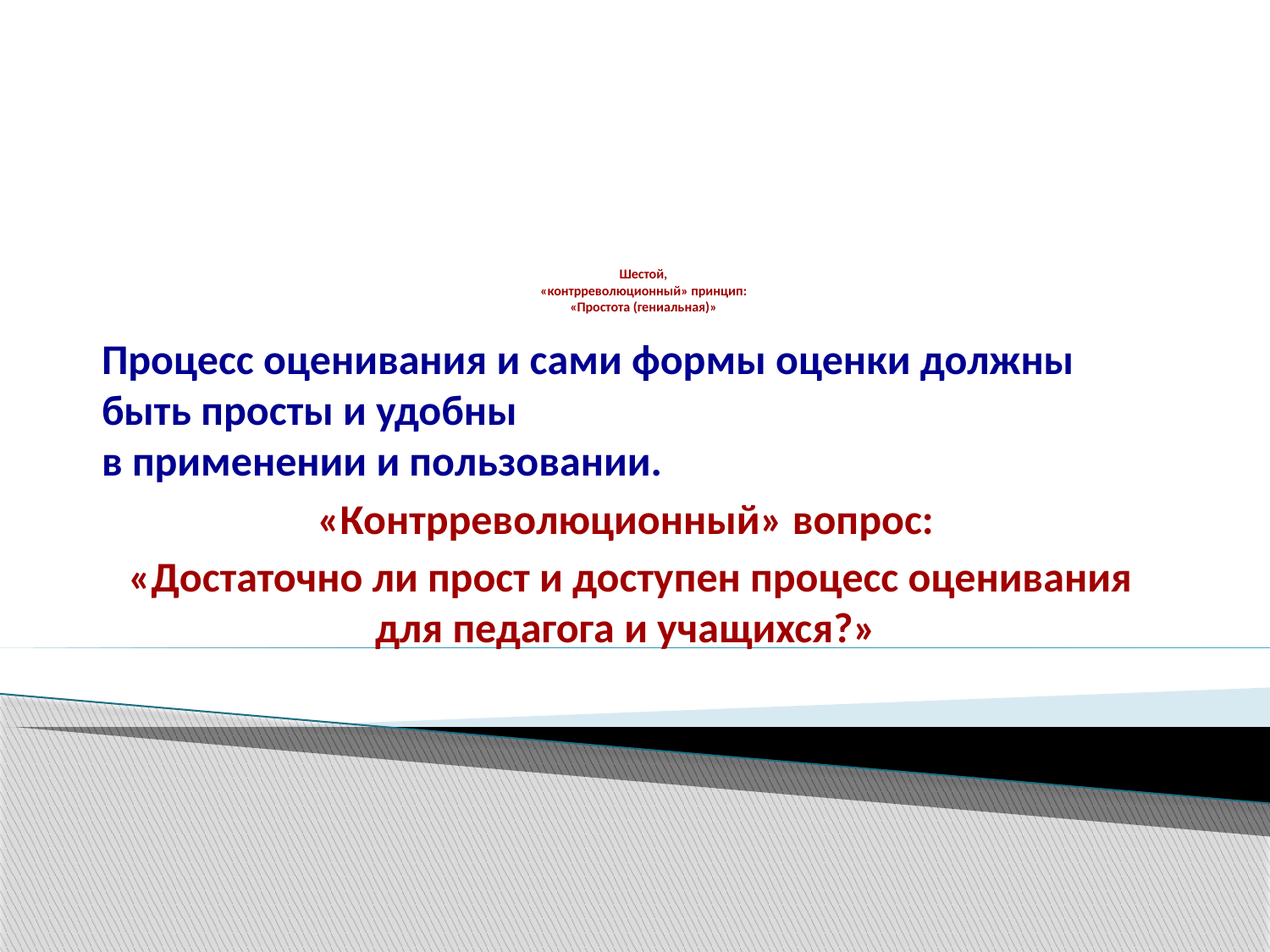

# Шестой, «контрреволюционный» принцип: «Простота (гениальная)»
Процесс оценивания и сами формы оценки должны быть просты и удобны
в применении и пользовании.
«Контрреволюционный» вопрос:
«Достаточно ли прост и доступен процесс оценивания для педагога и учащихся?»